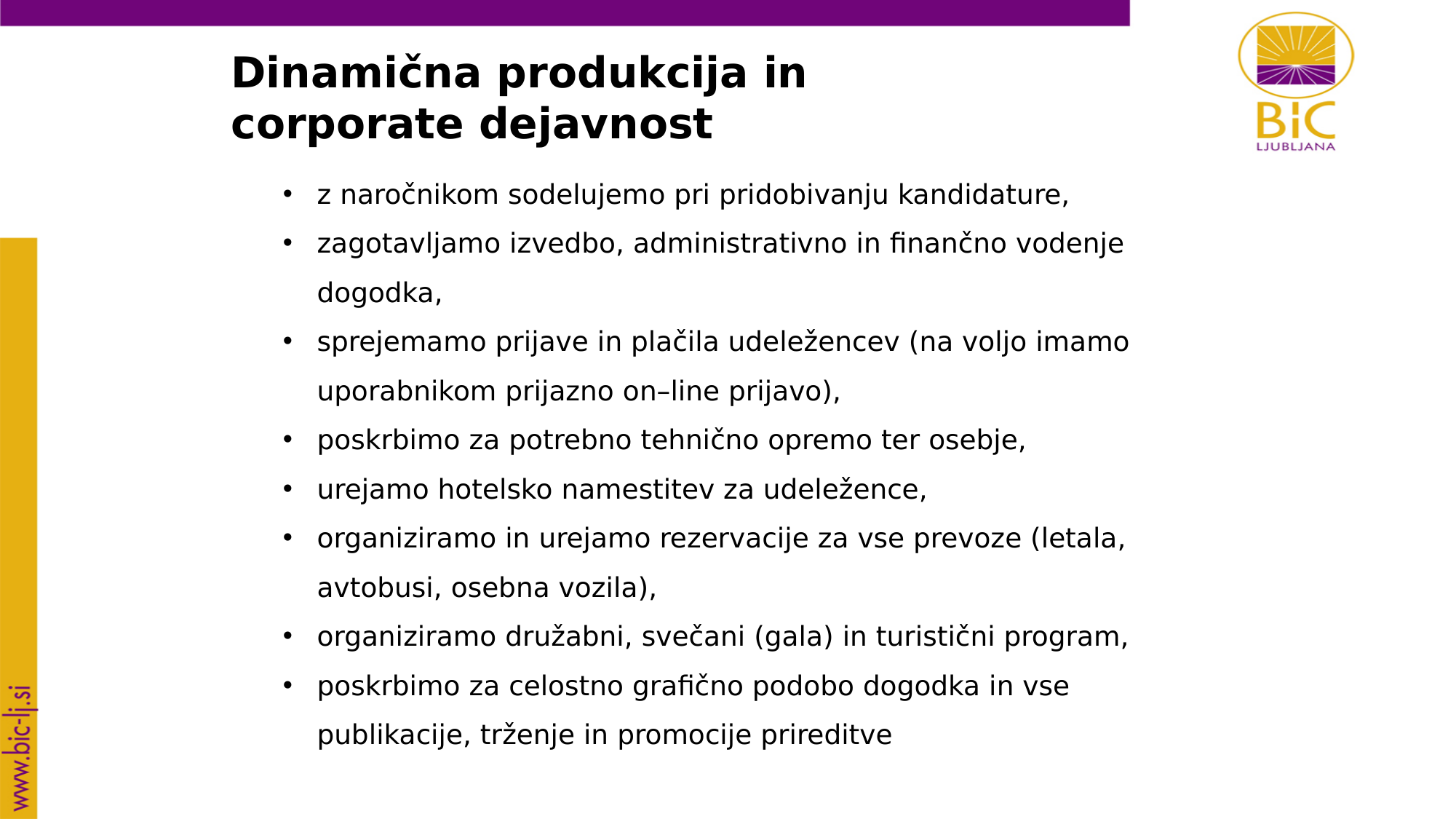

Dinamična produkcija in corporate dejavnost
z naročnikom sodelujemo pri pridobivanju kandidature,
zagotavljamo izvedbo, administrativno in finančno vodenje dogodka,
sprejemamo prijave in plačila udeležencev (na voljo imamo uporabnikom prijazno on–line prijavo),
poskrbimo za potrebno tehnično opremo ter osebje,
urejamo hotelsko namestitev za udeležence,
organiziramo in urejamo rezervacije za vse prevoze (letala, avtobusi, osebna vozila),
organiziramo družabni, svečani (gala) in turistični program,
poskrbimo za celostno grafično podobo dogodka in vse publikacije, trženje in promocije prireditve